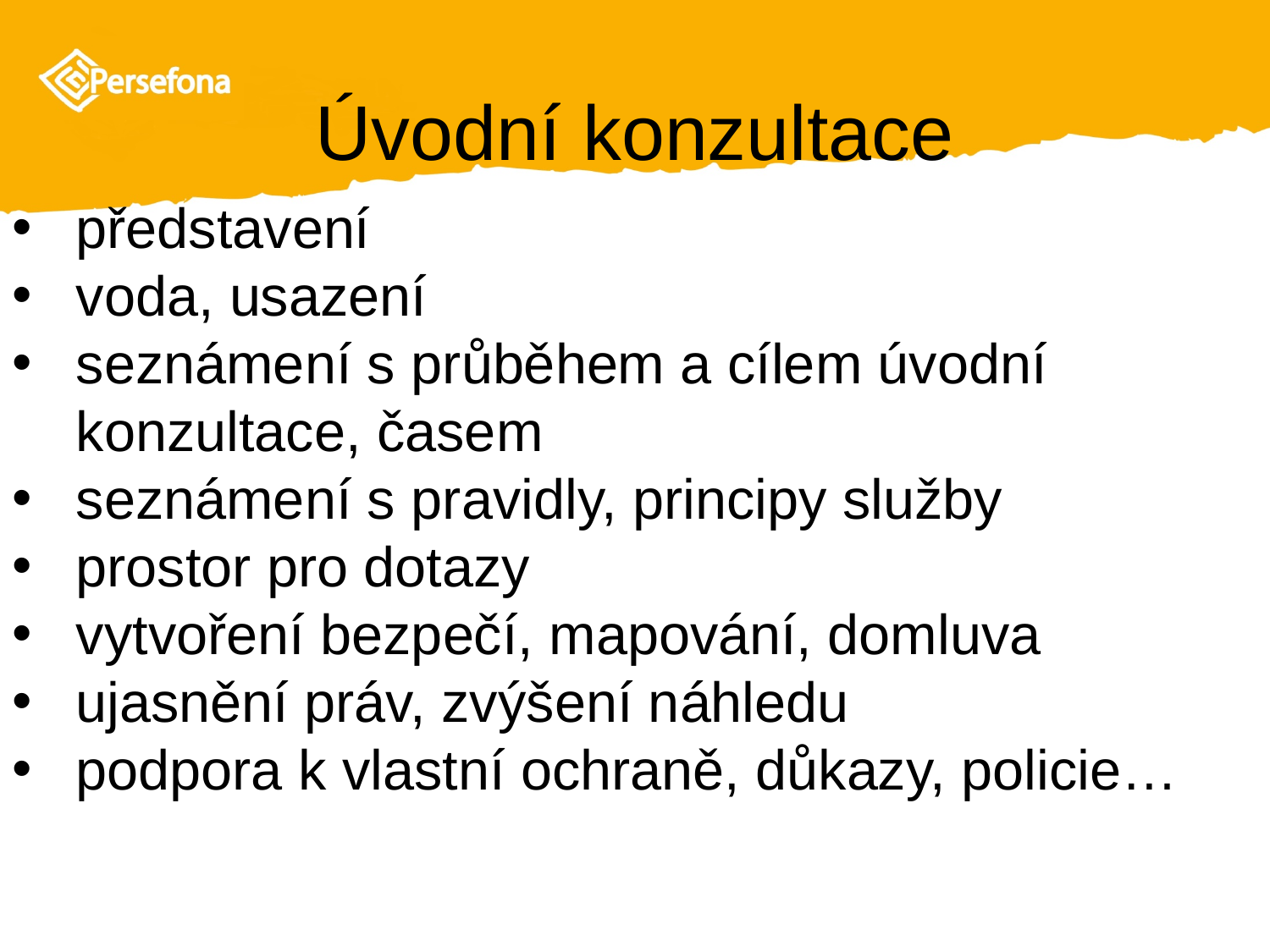

# Úvodní konzultace
představení
voda, usazení
seznámení s průběhem a cílem úvodní konzultace, časem
seznámení s pravidly, principy služby
prostor pro dotazy
vytvoření bezpečí, mapování, domluva
ujasnění práv, zvýšení náhledu
podpora k vlastní ochraně, důkazy, policie…